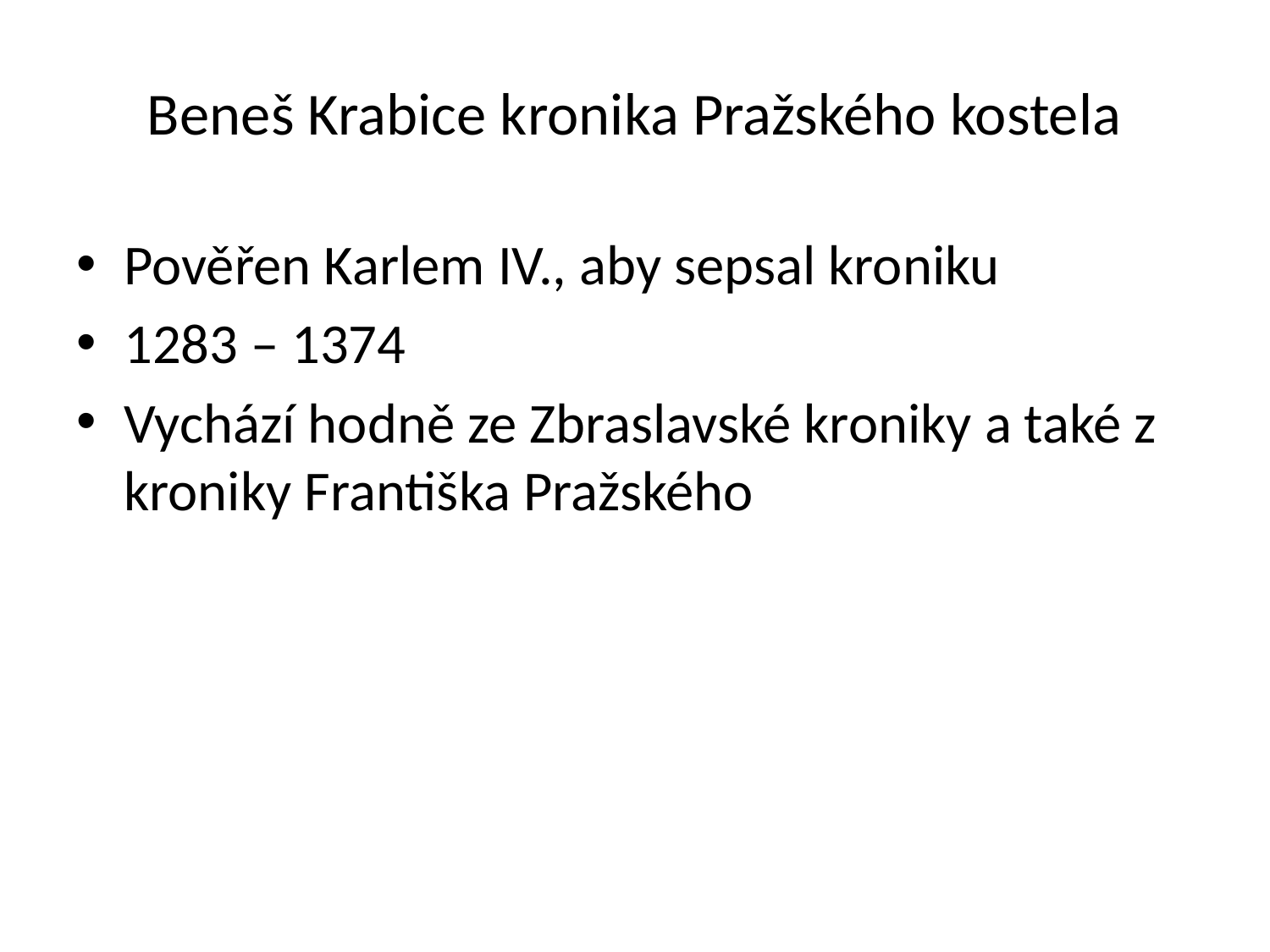

# Beneš Krabice kronika Pražského kostela
Pověřen Karlem IV., aby sepsal kroniku
1283 – 1374
Vychází hodně ze Zbraslavské kroniky a také z kroniky Františka Pražského